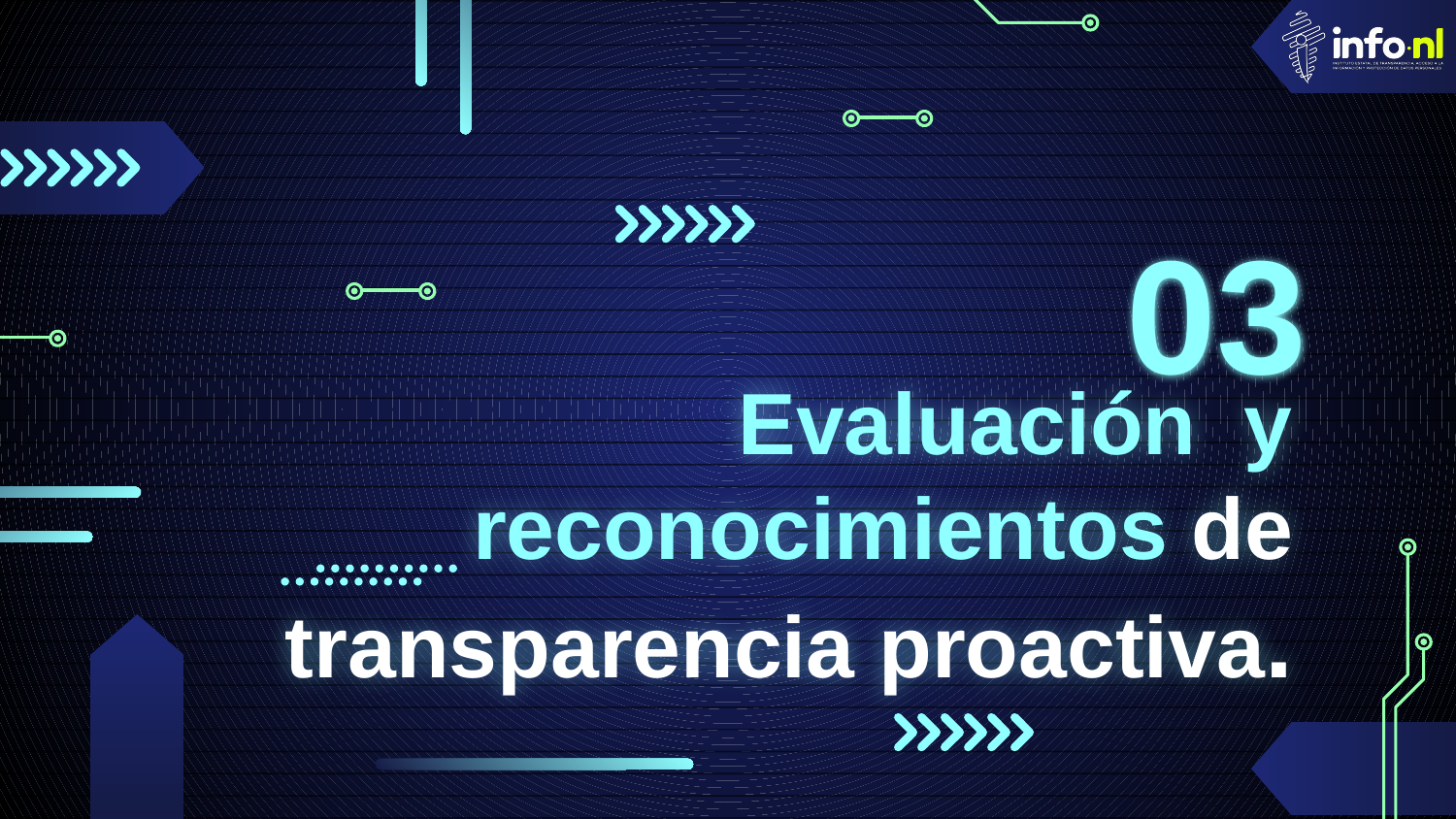

03

# Evaluación  y reconocimientos de transparencia proactiva.